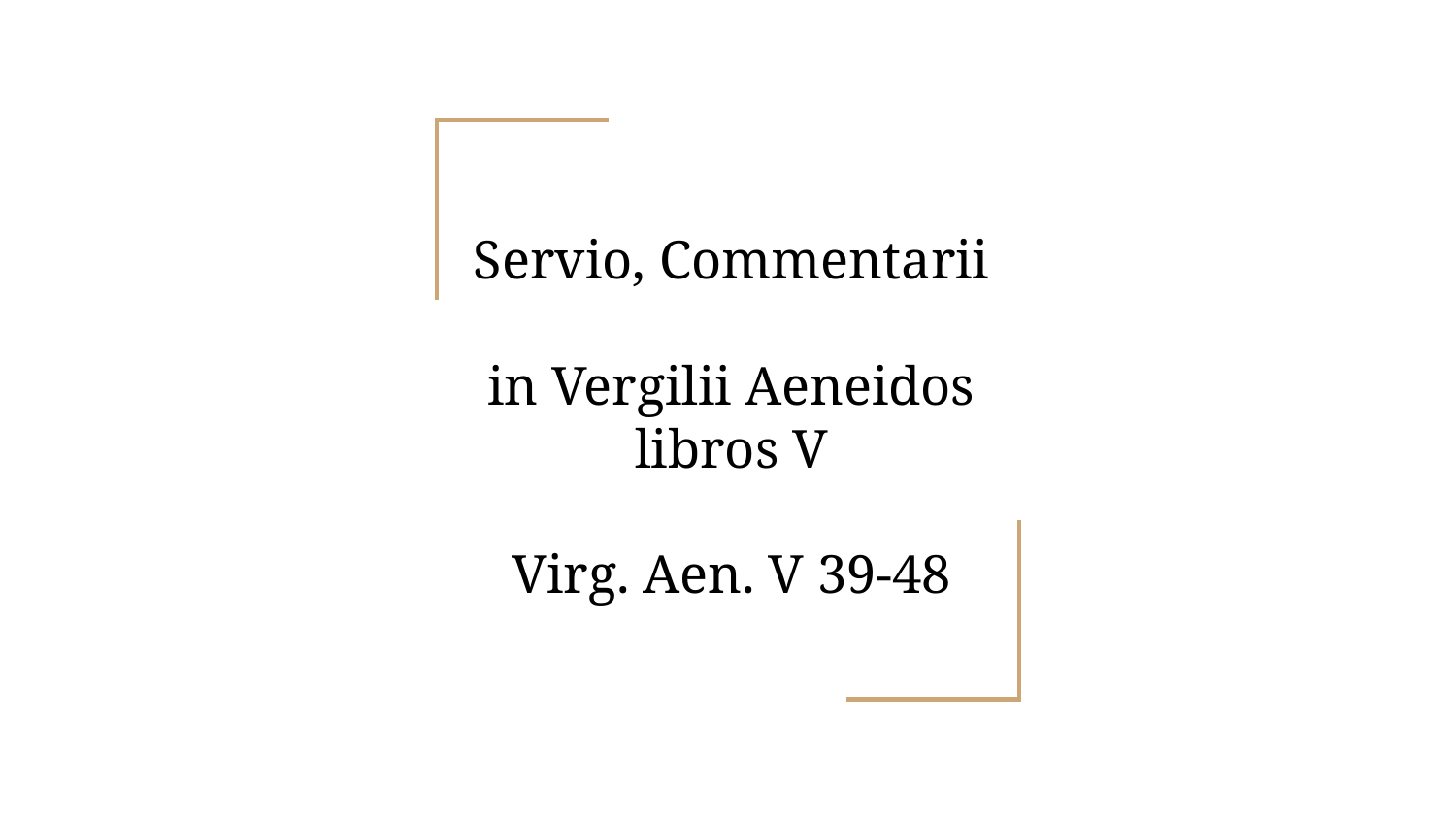

# Servio, Commentarii in Vergilii Aeneidos libros V Virg. Aen. V 39-48